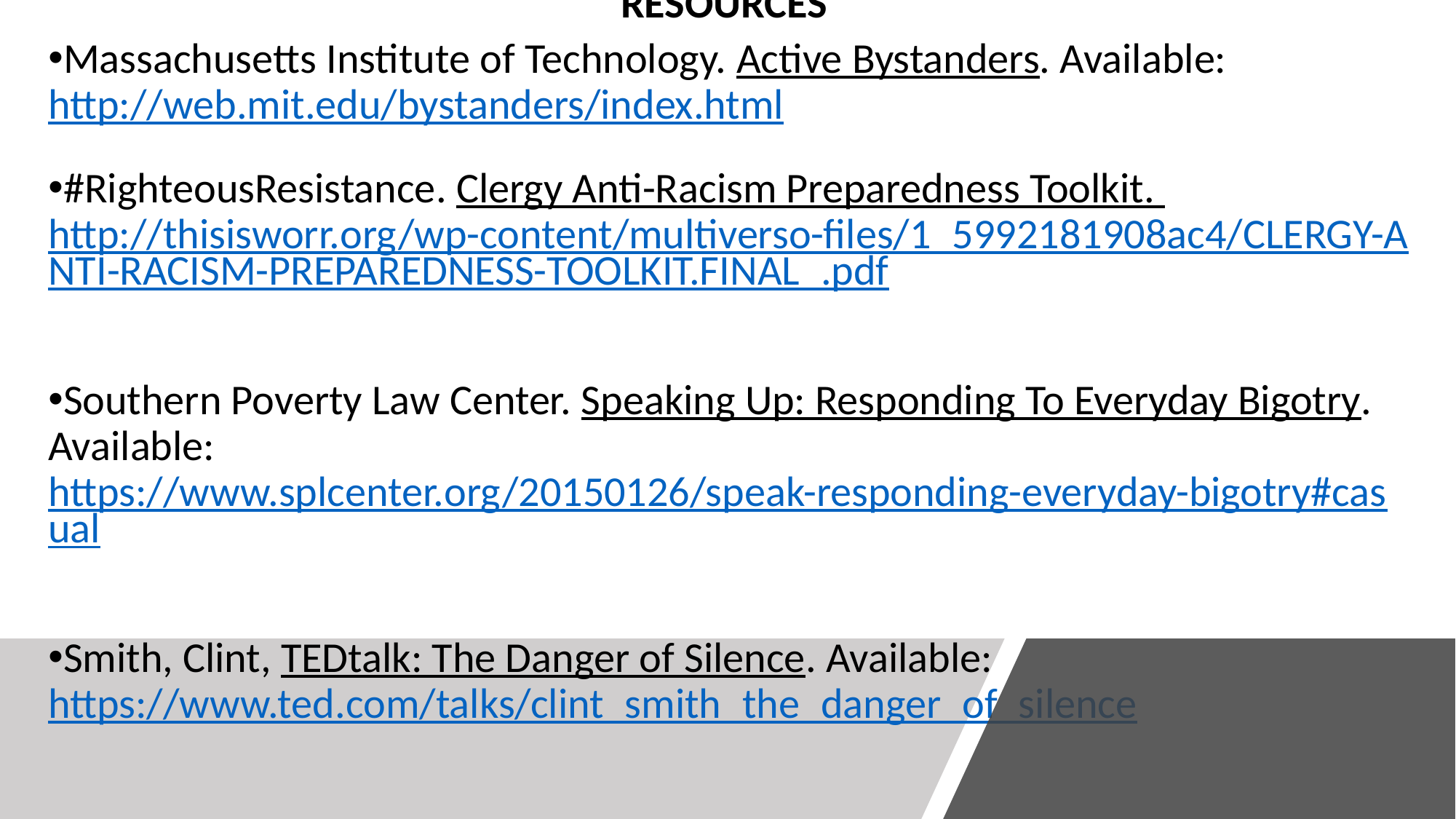

RESOURCES
Massachusetts Institute of Technology. Active Bystanders. Available: http://web.mit.edu/bystanders/index.html

#RighteousResistance. Clergy Anti-Racism Preparedness Toolkit. http://thisisworr.org/wp-content/multiverso-files/1_5992181908ac4/CLERGY-ANTI-RACISM-PREPAREDNESS-TOOLKIT.FINAL_.pdf

Southern Poverty Law Center. Speaking Up: Responding To Everyday Bigotry. Available: https://www.splcenter.org/20150126/speak-responding-everyday-bigotry#casual

Smith, Clint, TEDtalk: The Danger of Silence. Available: https://www.ted.com/talks/clint_smith_the_danger_of_silence